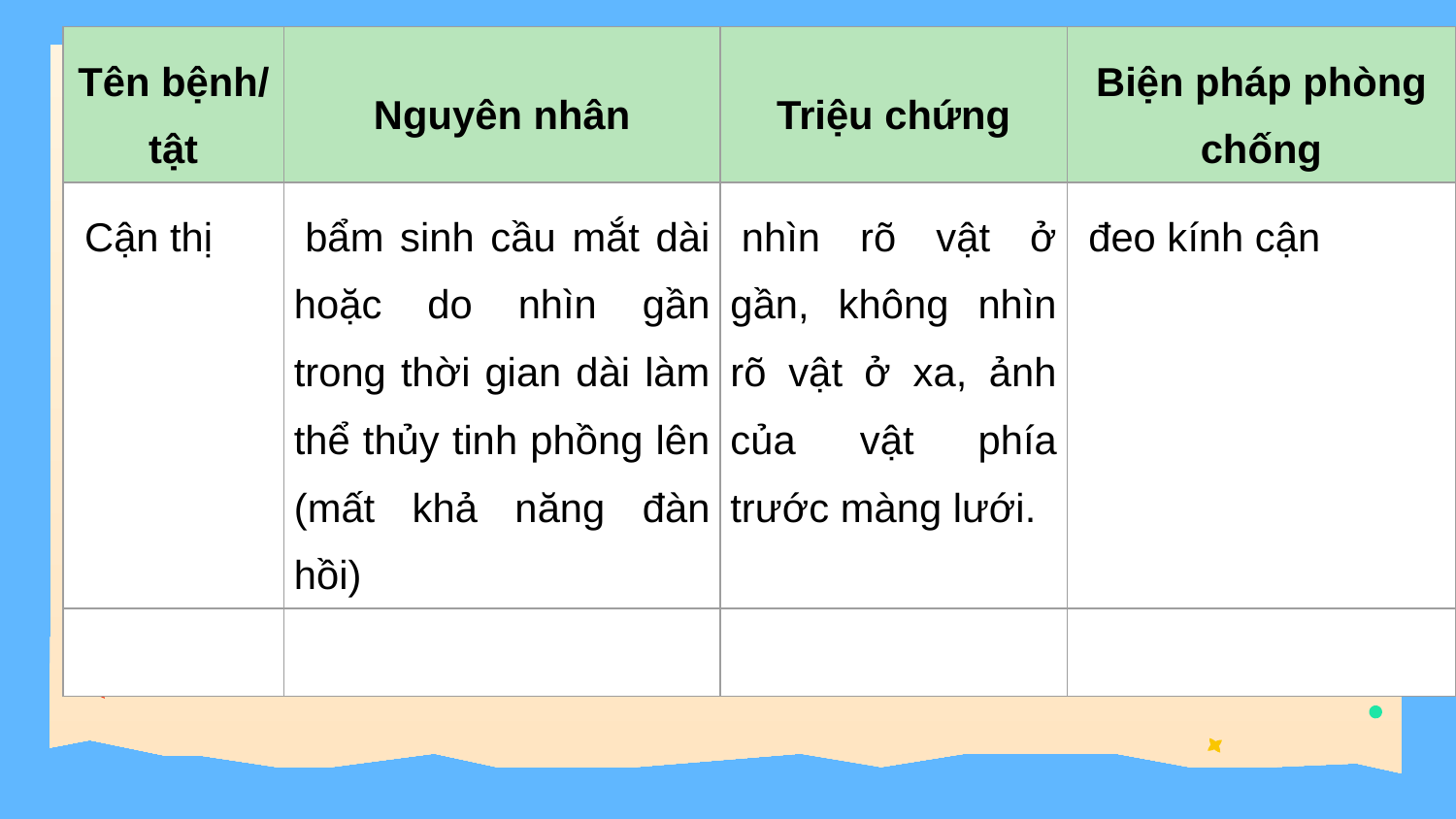

| Tên bệnh/ tật | Nguyên nhân | Triệu chứng | Biện pháp phòng chống |
| --- | --- | --- | --- |
| Cận thị | bẩm sinh cầu mắt dài hoặc do nhìn gần trong thời gian dài làm thể thủy tinh phồng lên (mất khả năng đàn hồi) | nhìn rõ vật ở gần, không nhìn rõ vật ở xa, ảnh của vật phía trước màng lưới. | đeo kính cận |
|  |  |  |  |